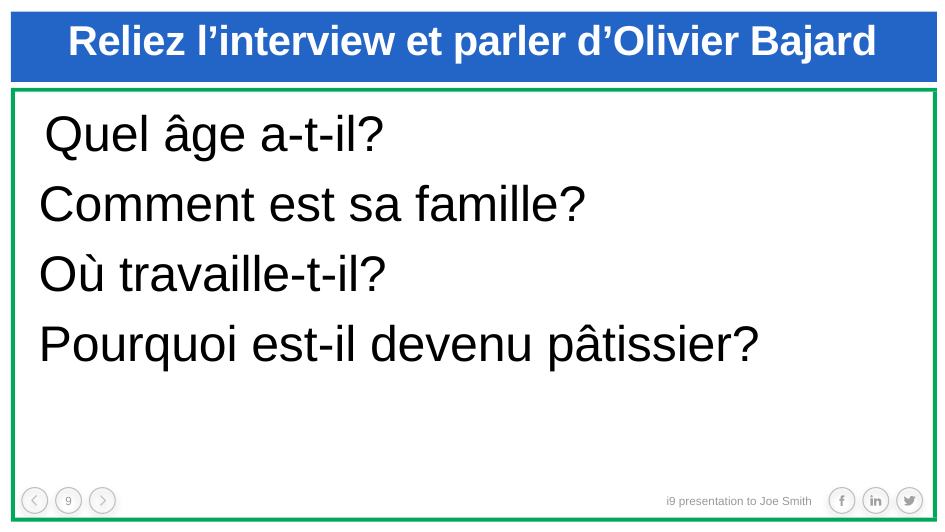

# Reliez l’interview et parler d’Olivier Bajard
 Quel âge a-t-il?
Comment est sa famille?
Où travaille-t-il?
Pourquoi est-il devenu pâtissier?